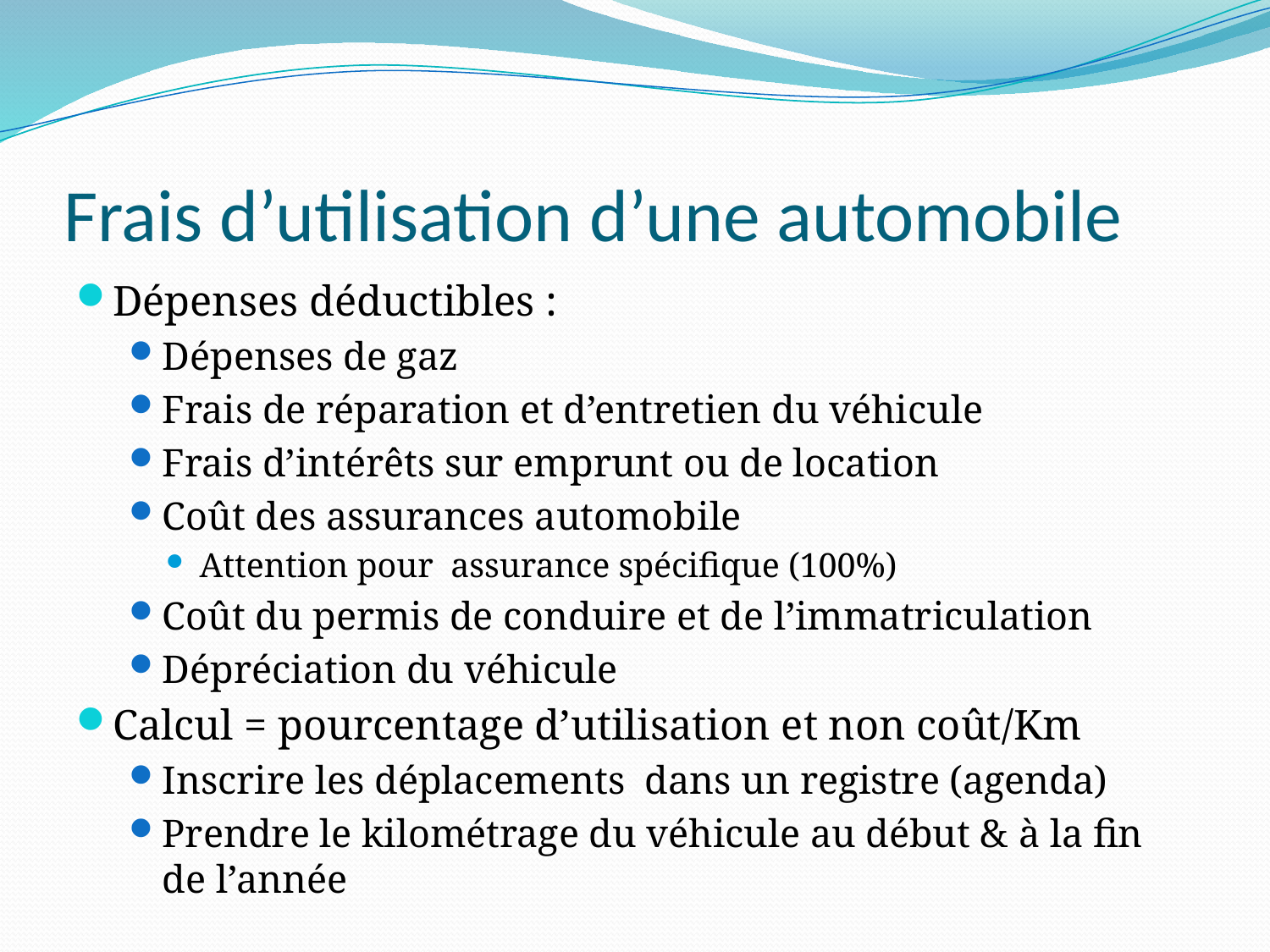

# Frais d’utilisation d’une automobile
Dépenses déductibles :
Dépenses de gaz
Frais de réparation et d’entretien du véhicule
Frais d’intérêts sur emprunt ou de location
Coût des assurances automobile
Attention pour  assurance spécifique (100%)
Coût du permis de conduire et de l’immatriculation
Dépréciation du véhicule
Calcul = pourcentage d’utilisation et non coût/Km
Inscrire les déplacements  dans un registre (agenda)
Prendre le kilométrage du véhicule au début & à la fin de l’année